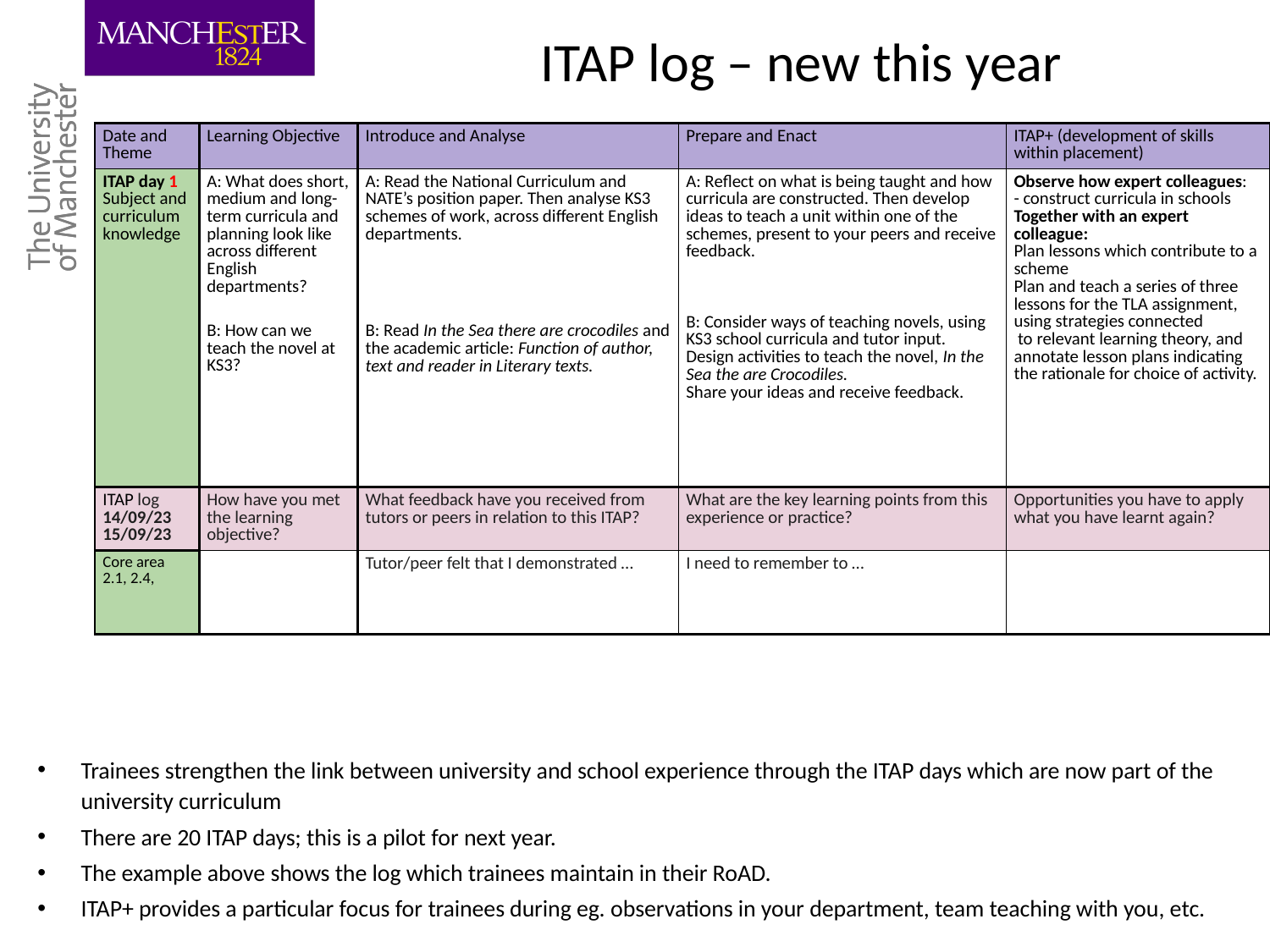

# ITAP log – new this year
| Date and  Theme | Learning Objective | Introduce and Analyse | Prepare and Enact | ITAP+ (development of skills within placement) |
| --- | --- | --- | --- | --- |
| ITAP day 1 Subject and curriculum knowledge | A: What does short, medium and long-term curricula and planning look like across different English departments? B: How can we teach the novel at KS3? | A: Read the National Curriculum and NATE’s position paper. Then analyse KS3 schemes of work, across different English departments. B: Read In the Sea there are crocodiles and the academic article: Function of author, text and reader in Literary texts. | A: Reflect on what is being taught and how curricula are constructed. Then develop ideas to teach a unit within one of the schemes, present to your peers and receive feedback. B: Consider ways of teaching novels, using KS3 school curricula and tutor input. Design activities to teach the novel, In the Sea the are Crocodiles. Share your ideas and receive feedback. | Observe how expert colleagues: - construct curricula in schools Together with an expert colleague: Plan lessons which contribute to a scheme Plan and teach a series of three lessons for the TLA assignment, using strategies connected  to relevant learning theory, and annotate lesson plans indicating the rationale for choice of activity. |
| ITAP log 14/09/23 15/09/23 | How have you met the learning objective? | What feedback have you received from  tutors or peers in relation to this ITAP? | What are the key learning points from this experience or practice? | Opportunities you have to apply what you have learnt again? |
| Core area 2.1, 2.4, |  | Tutor/peer felt that I demonstrated … | I need to remember to … |  |

Trainees strengthen the link between university and school experience through the ITAP days which are now part of the university curriculum
There are 20 ITAP days; this is a pilot for next year.
The example above shows the log which trainees maintain in their RoAD.
ITAP+ provides a particular focus for trainees during eg. observations in your department, team teaching with you, etc.